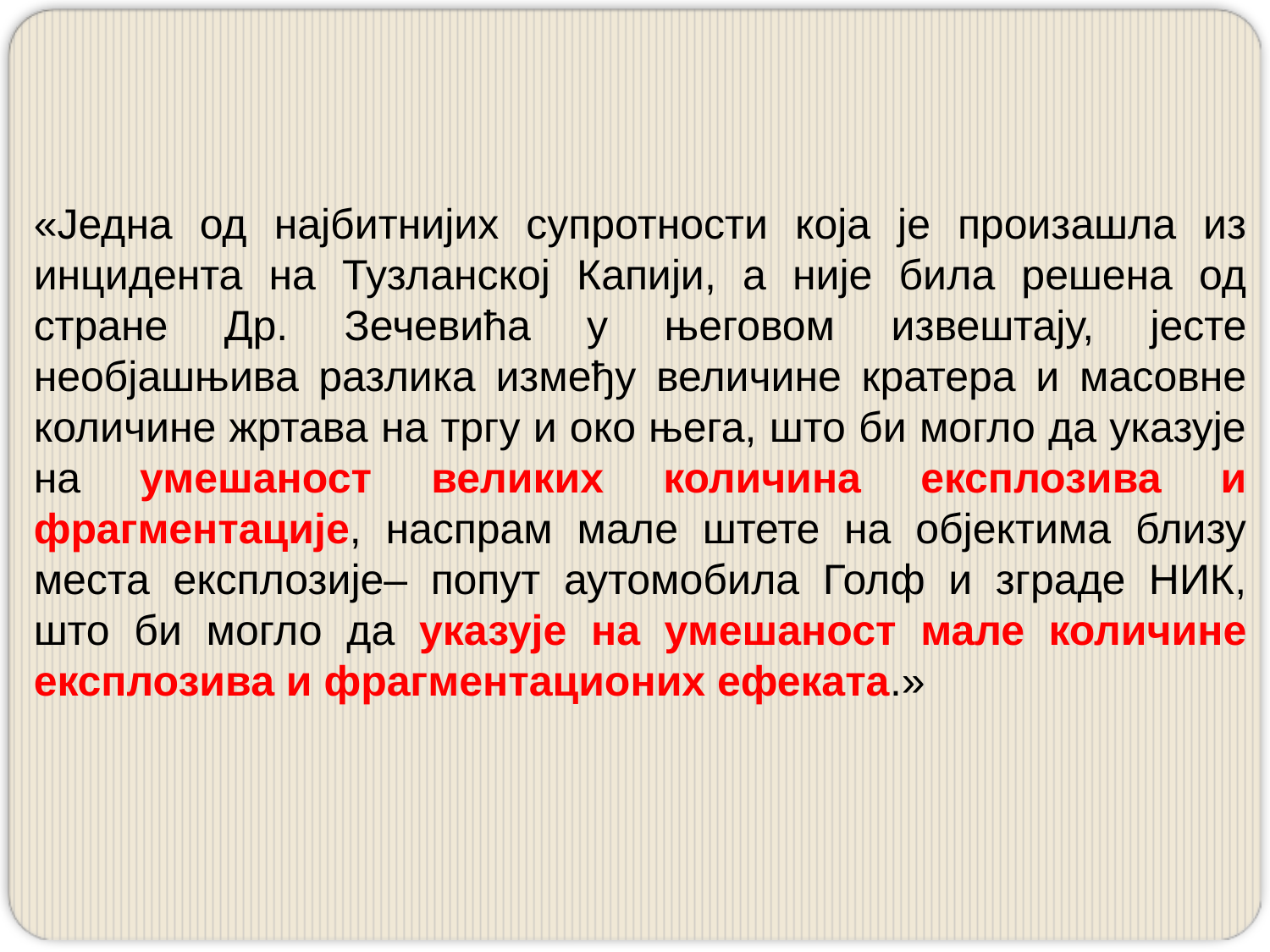

«Једна од најбитнијих супротности која је произашла из инцидента на Тузланској Капији, а није била решена од стране Др. Зечевића у његовом извештају, јесте необјашњива разлика између величине кратера и масовне количине жртава на тргу и око њега, што би могло да указује на умешаност великих количина експлозива и фрагментације, наспрам мале штете на објектима близу места експлозије– попут аутомобила Голф и зграде НИК, што би могло да указује на умешаност мале количине експлозива и фрагментационих ефеката.»